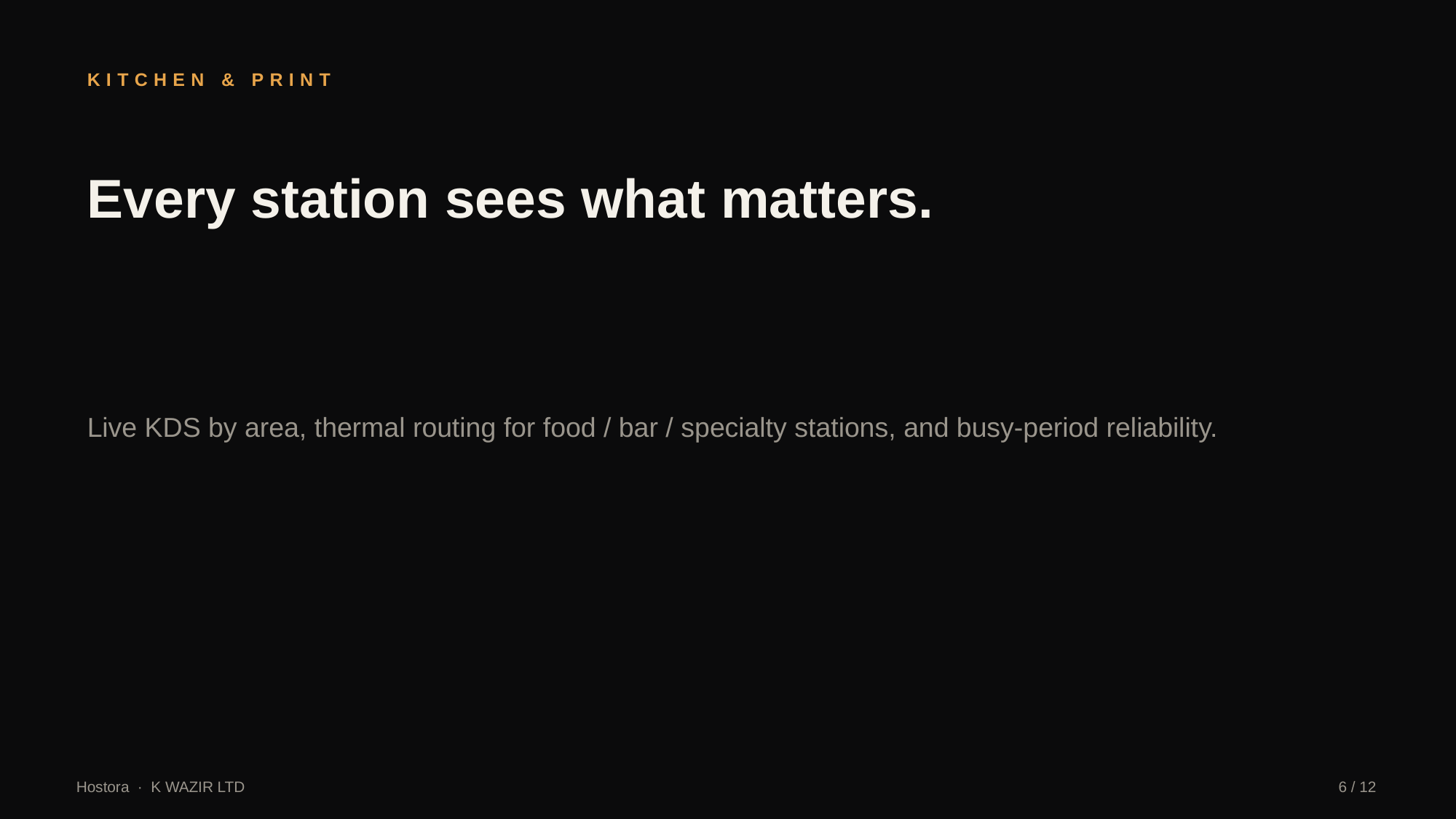

KITCHEN & PRINT
Every station sees what matters.
Live KDS by area, thermal routing for food / bar / specialty stations, and busy-period reliability.
Hostora  ·  K WAZIR LTD
6 / 12